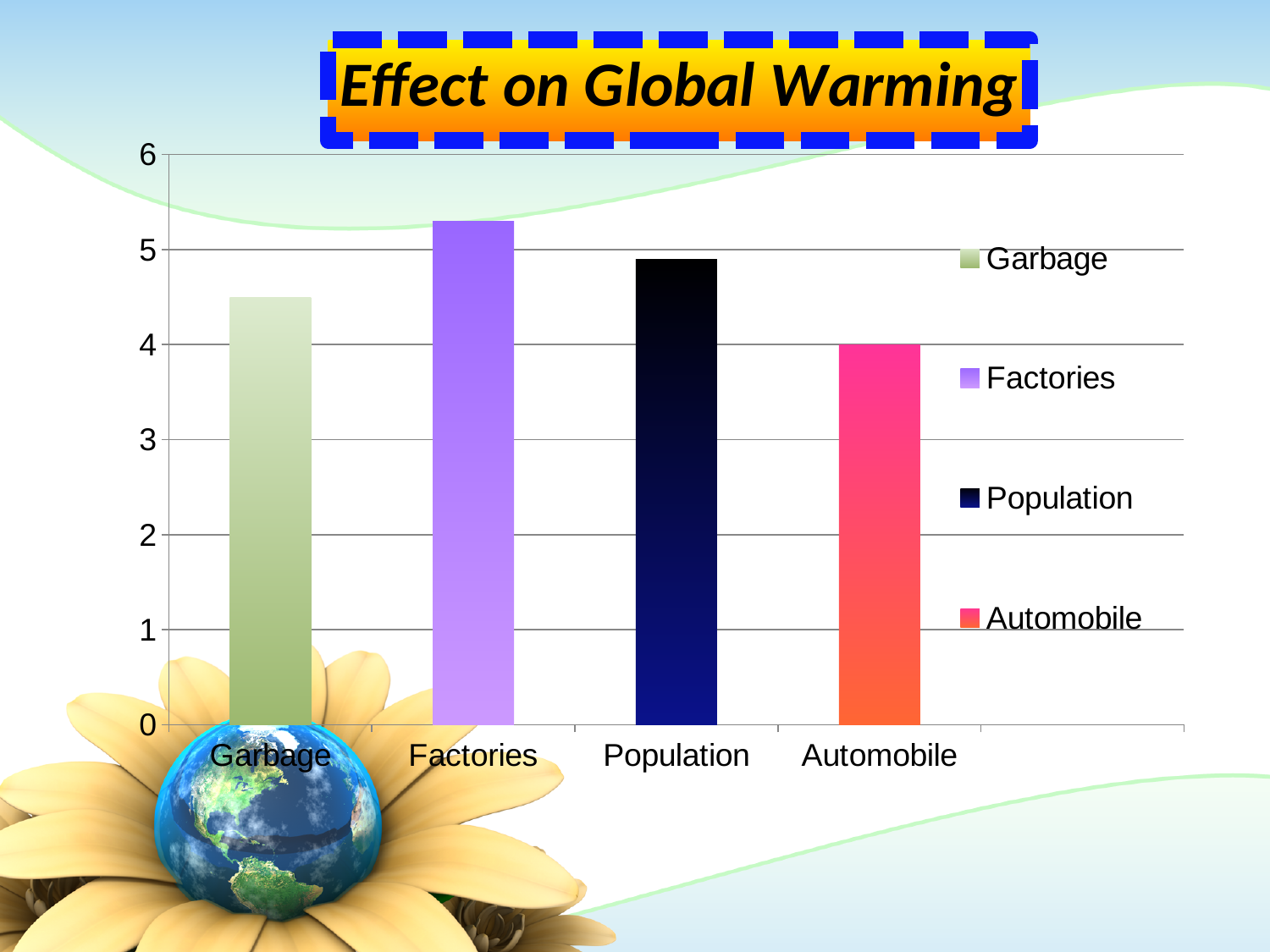

### Chart: Effect on Global Warming

| Category | Effect on Global Warming |
|---|---|
| Garbage | 4.5 |
| Factories | 5.3 |
| Population | 4.9 |
| Automobile | 4.0 |
#